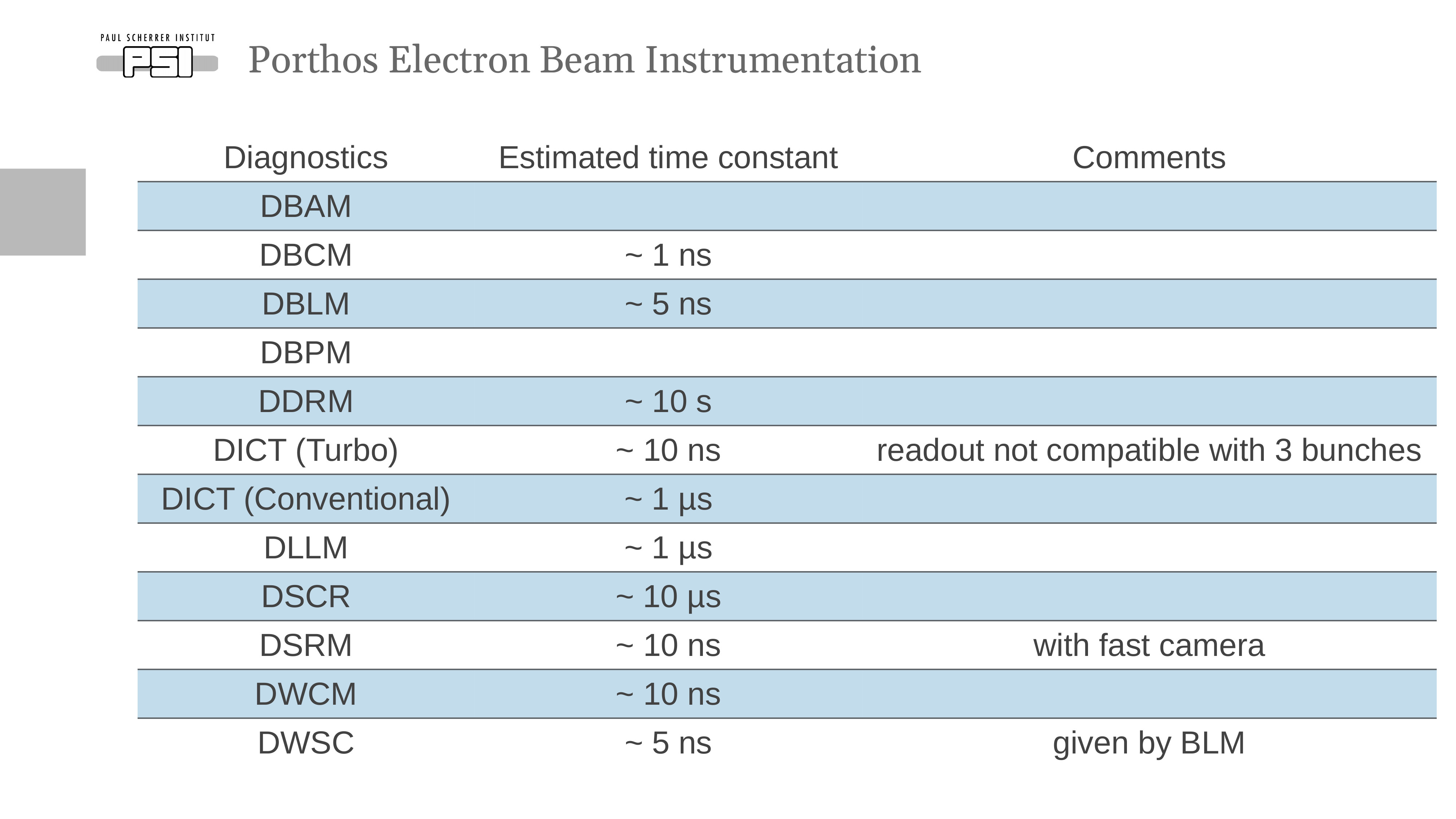

# Porthos Electron Beam Instrumentation
| Diagnostics | Estimated time constant | Comments |
| --- | --- | --- |
| DBAM |  |  |
| DBCM | ~ 1 ns |  |
| DBLM | ~ 5 ns |  |
| DBPM |  |  |
| DDRM | ~ 10 s |  |
| DICT (Turbo) | ~ 10 ns | readout not compatible with 3 bunches |
| DICT (Conventional) | ~ 1 µs |  |
| DLLM | ~ 1 µs |  |
| DSCR | ~ 10 µs |  |
| DSRM | ~ 10 ns | with fast camera |
| DWCM | ~ 10 ns |  |
| DWSC | ~ 5 ns | given by BLM |

11